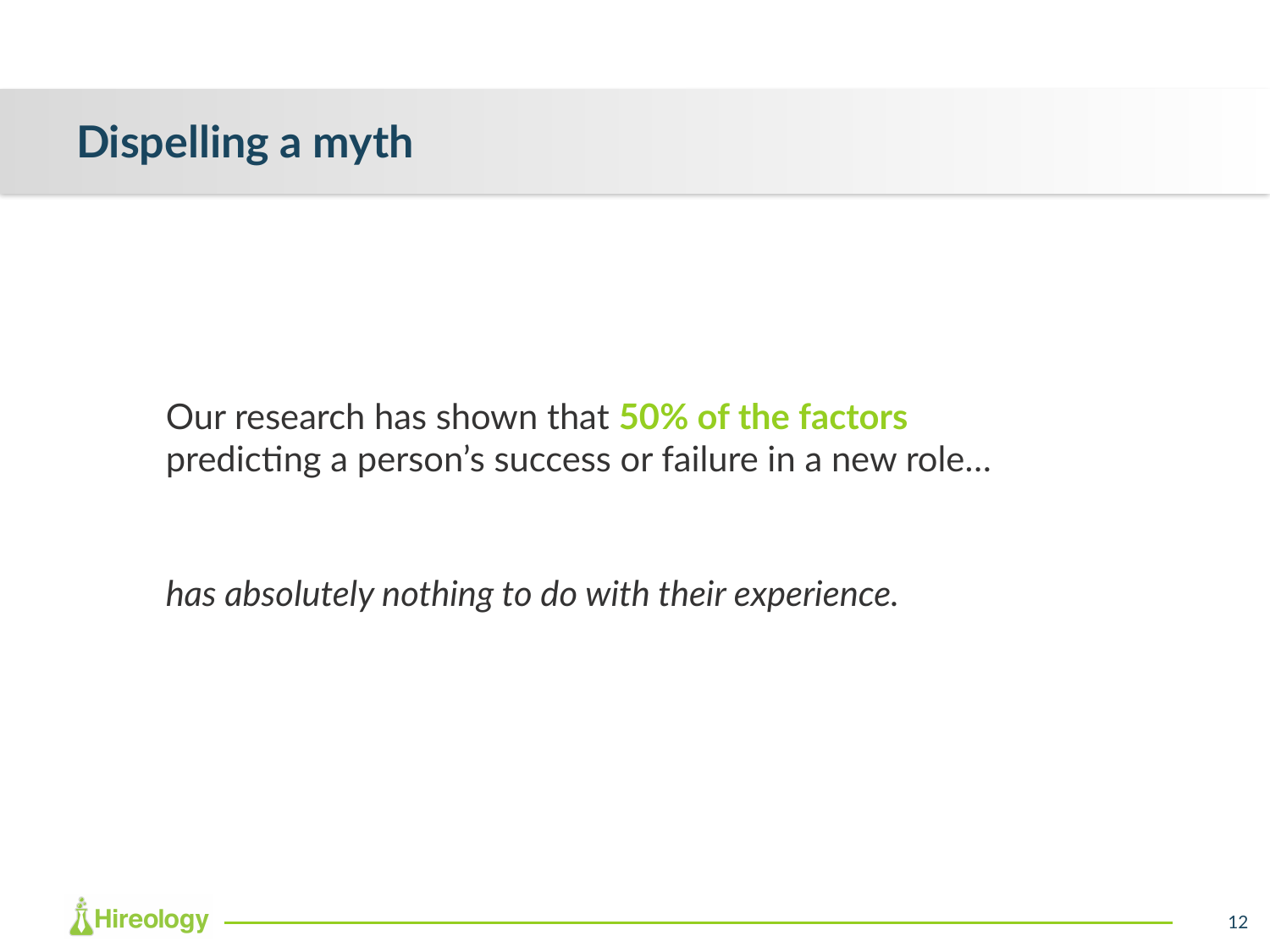

# Dispelling a myth
Our research has shown that 50% of the factors predicting a person’s success or failure in a new role…

has absolutely nothing to do with their experience.

12